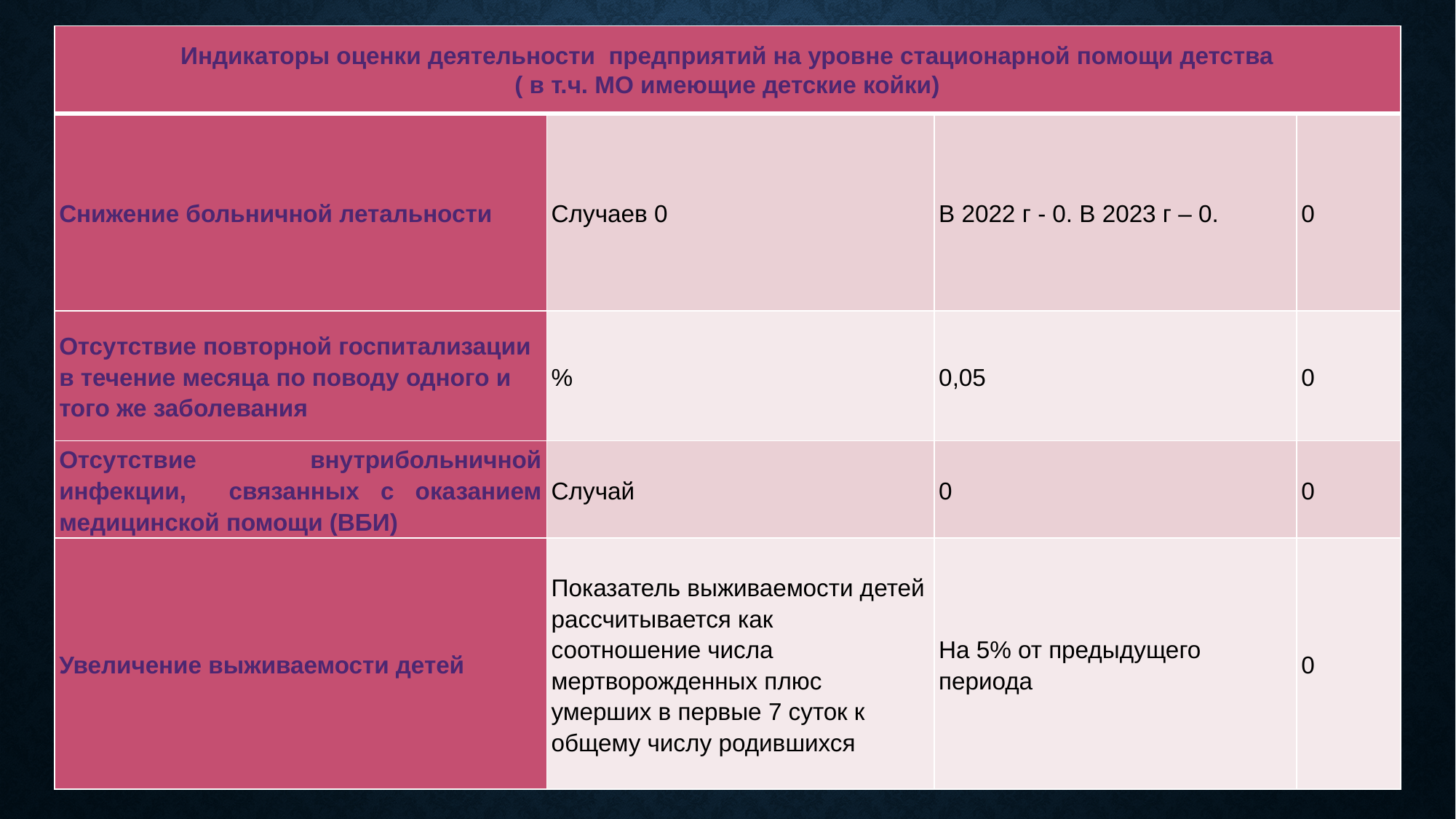

| Индикаторы оценки деятельности предприятий на уровне стационарной помощи детства ( в т.ч. МО имеющие детские койки) |  |  |  |
| --- | --- | --- | --- |
| Снижение больничной летальности | Случаев 0 | В 2022 г - 0. В 2023 г – 0. | 0 |
| Отсутствие повторной госпитализации в течение месяца по поводу одного и того же заболевания | % | 0,05 | 0 |
| Отсутствие внутрибольничной инфекции, связанных с оказанием медицинской помощи (ВБИ) | Случай | 0 | 0 |
| Увеличение выживаемости детей | Показатель выживаемости детей рассчитывается как соотношение числа мертворожденных плюс умерших в первые 7 суток к общему числу родившихся | На 5% от предыдущего периода | 0 |